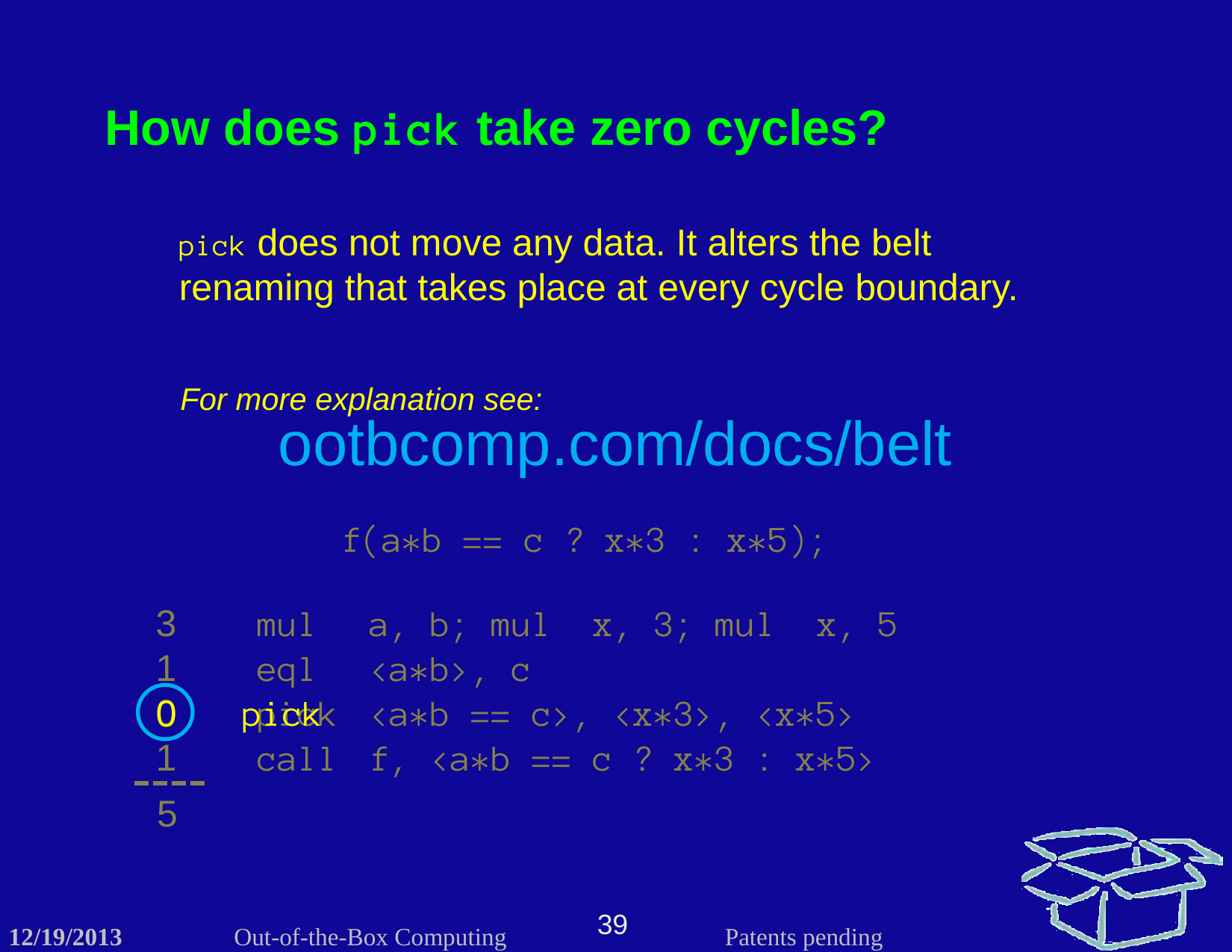

How does pick take zero cycles?
pick does not move any data. It alters the belt renaming that takes place at every cycle boundary.
For more explanation see:
ootbcomp.com/docs/belt

f(a*b == c ? x*3 : x*5);
3
1
0
1
mul	a, b; mul	x, 3; mul	x, 5
eql	<a*b>, c
pick	<a*b == c>, <x*3>, <x*5>
call	f, <a*b == c ? x*3 : x*5>
pick
0

5